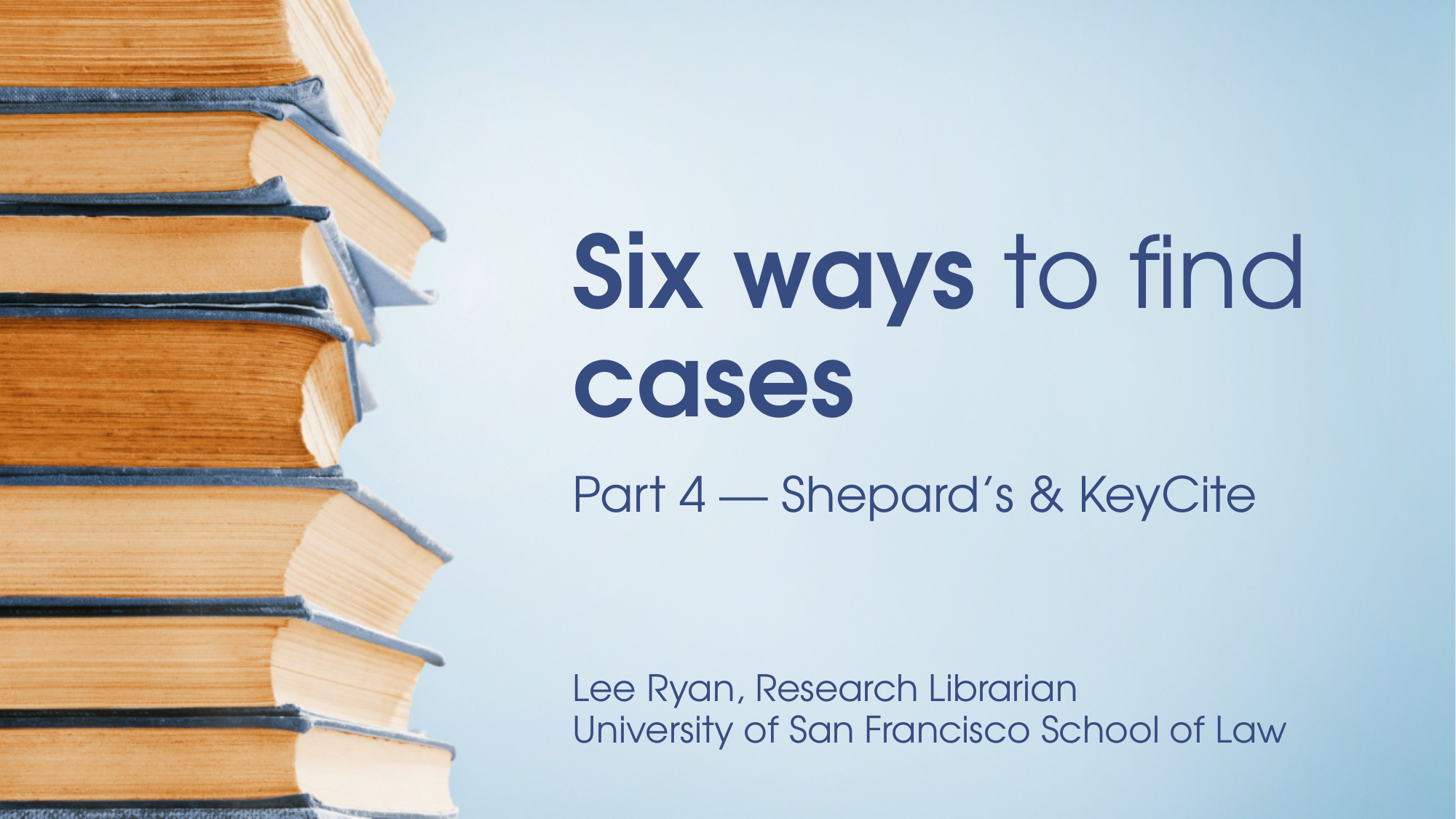

# Six ways to find  cases
Part 4 — Shepard’s & KeyCite
Lee Ryan, Research Librarian
University of San Francisco School of Law